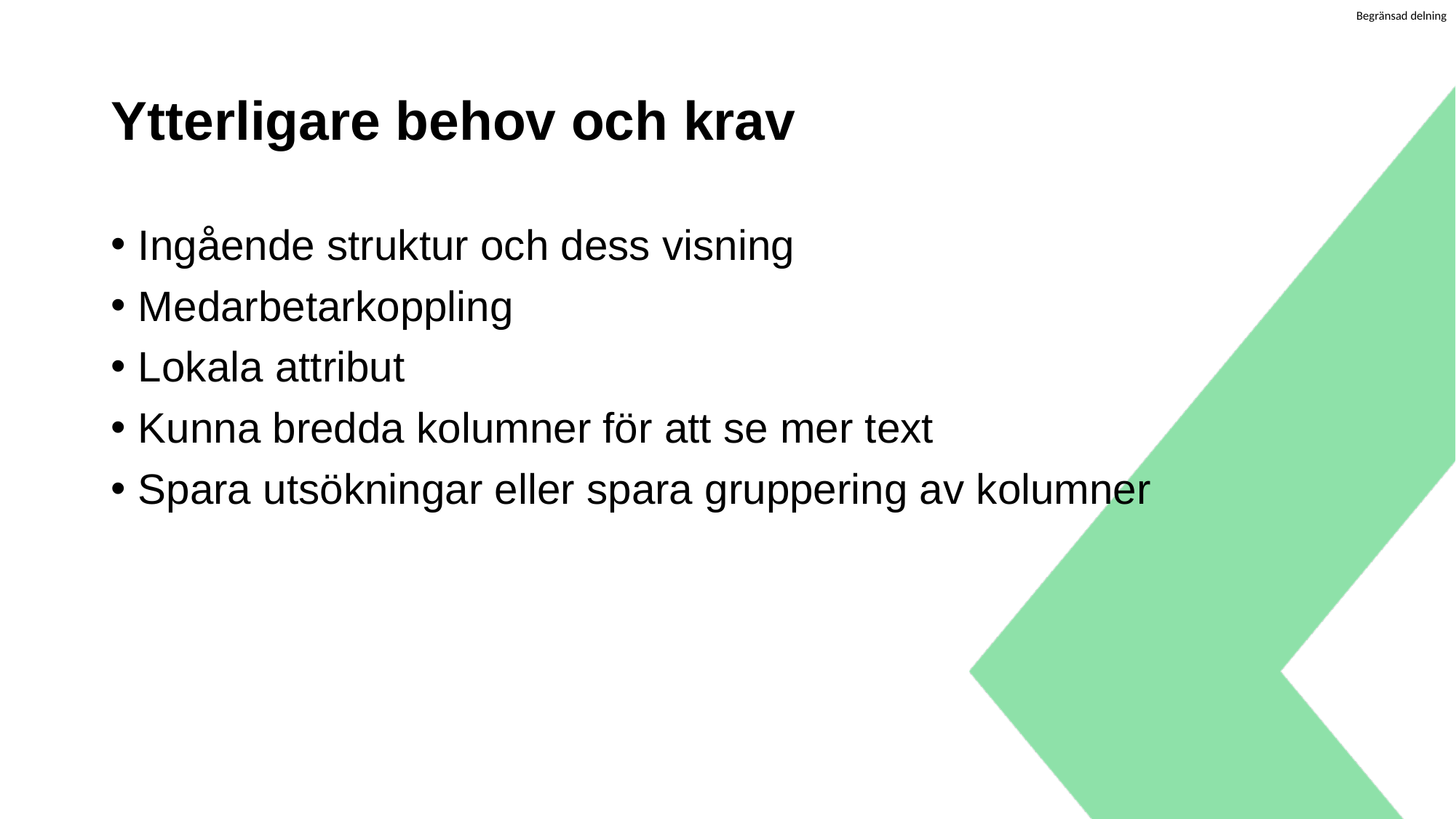

# Ytterligare behov och krav
Ingående struktur och dess visning
Medarbetarkoppling
Lokala attribut
Kunna bredda kolumner för att se mer text
Spara utsökningar eller spara gruppering av kolumner